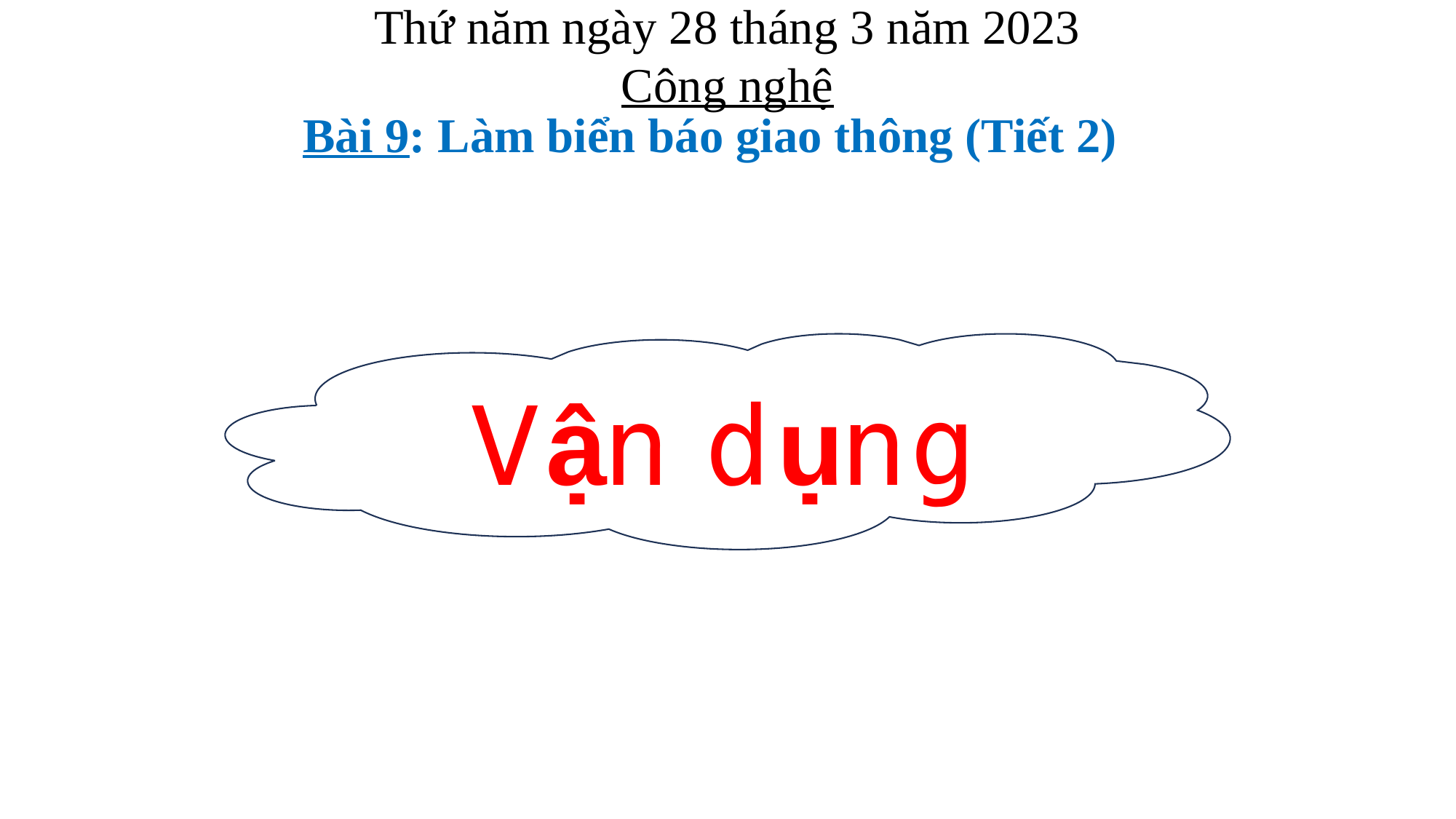

Thứ năm ngày 28 tháng 3 năm 2023
Công nghệ
Bài 9: Làm biển báo giao thông (Tiết 2)
Vận dụng